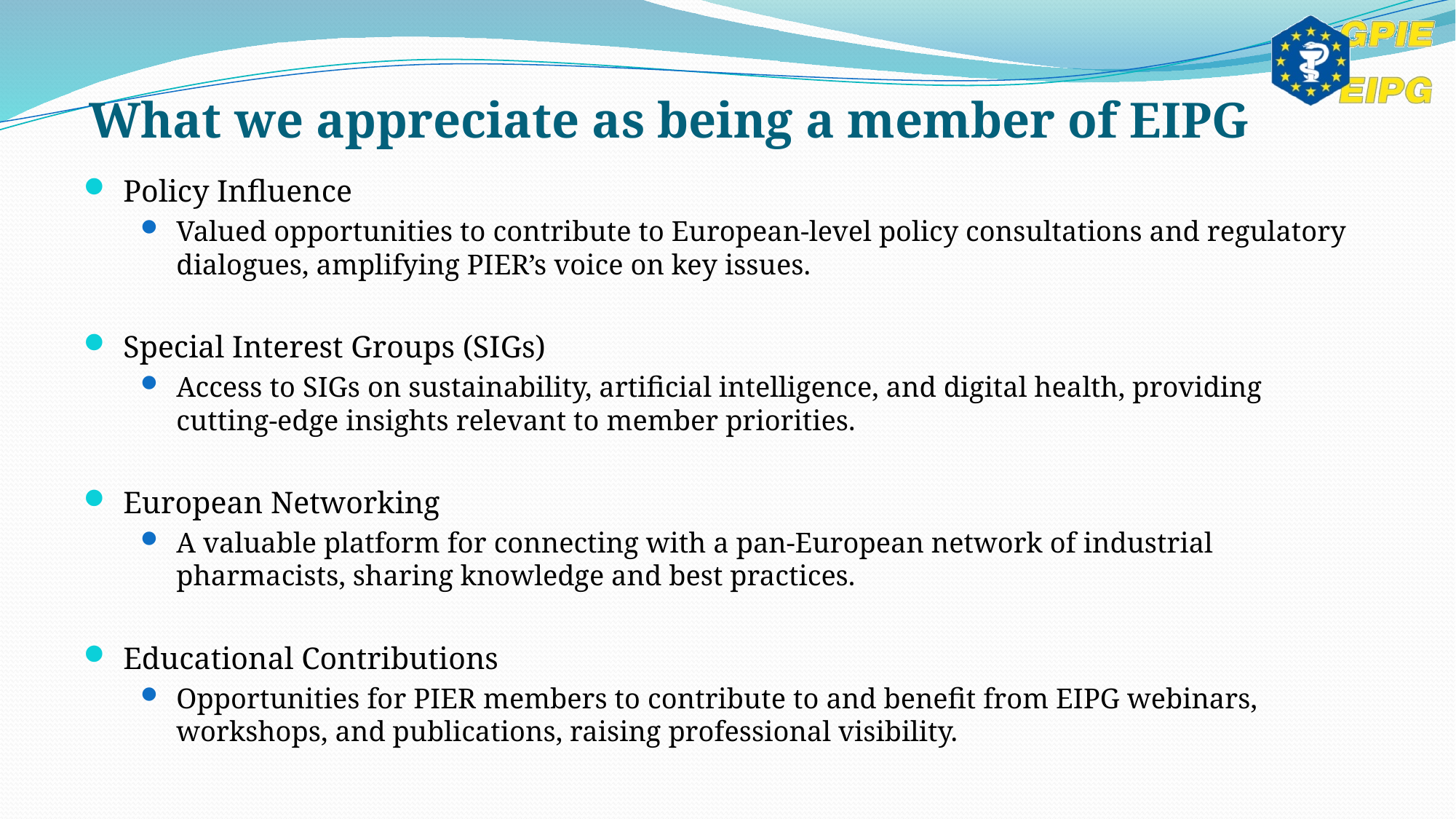

# What we appreciate as being a member of EIPG
Policy Influence
Valued opportunities to contribute to European-level policy consultations and regulatory dialogues, amplifying PIER’s voice on key issues.

Special Interest Groups (SIGs)
Access to SIGs on sustainability, artificial intelligence, and digital health, providing cutting-edge insights relevant to member priorities.

European Networking
A valuable platform for connecting with a pan-European network of industrial pharmacists, sharing knowledge and best practices.

Educational Contributions
Opportunities for PIER members to contribute to and benefit from EIPG webinars, workshops, and publications, raising professional visibility.